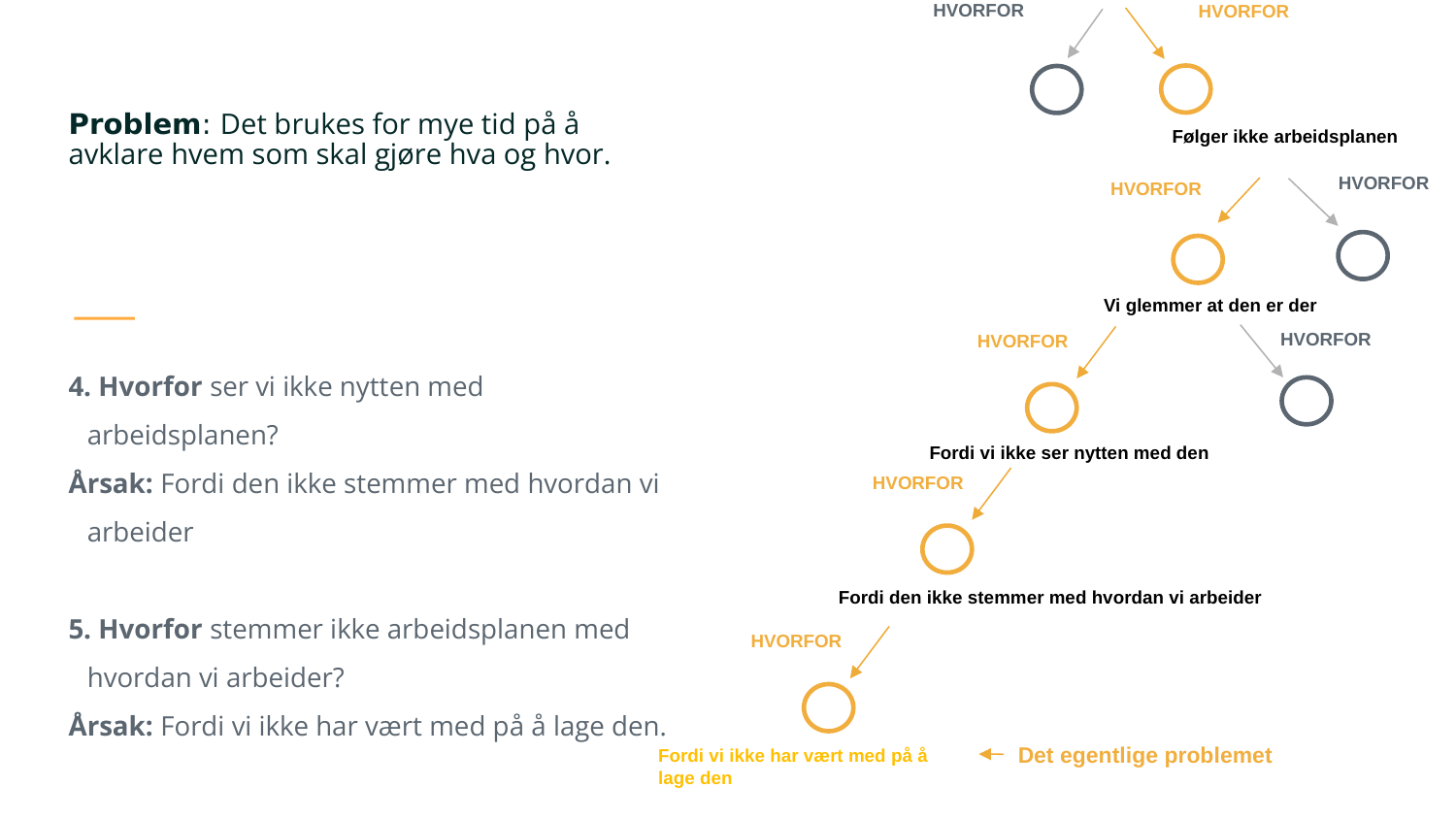

Problem
Hvorfor klarer vi ikke å sette pasientene  rett på time?
HVORFOR
HVORFOR

# Problem: Det brukes for mye tid på å avklare hvem som skal gjøre hva og hvor.

Følger ikke arbeidsplanen
HVORFOR
HVORFOR

Vi glemmer at den er der
HVORFOR
HVORFOR
4. Hvorfor ser vi ikke nytten med arbeidsplanen?
Årsak: Fordi den ikke stemmer med hvordan vi arbeider

5. Hvorfor stemmer ikke arbeidsplanen med hvordan vi arbeider?
Årsak: Fordi vi ikke har vært med på å lage den.

Fordi vi ikke ser nytten med den
HVORFOR

Fordi den ikke stemmer med hvordan vi arbeider
HVORFOR

Det egentlige problemet
Fordi vi ikke har vært med på å lage den
HVORFOR
Det egentlige problemet